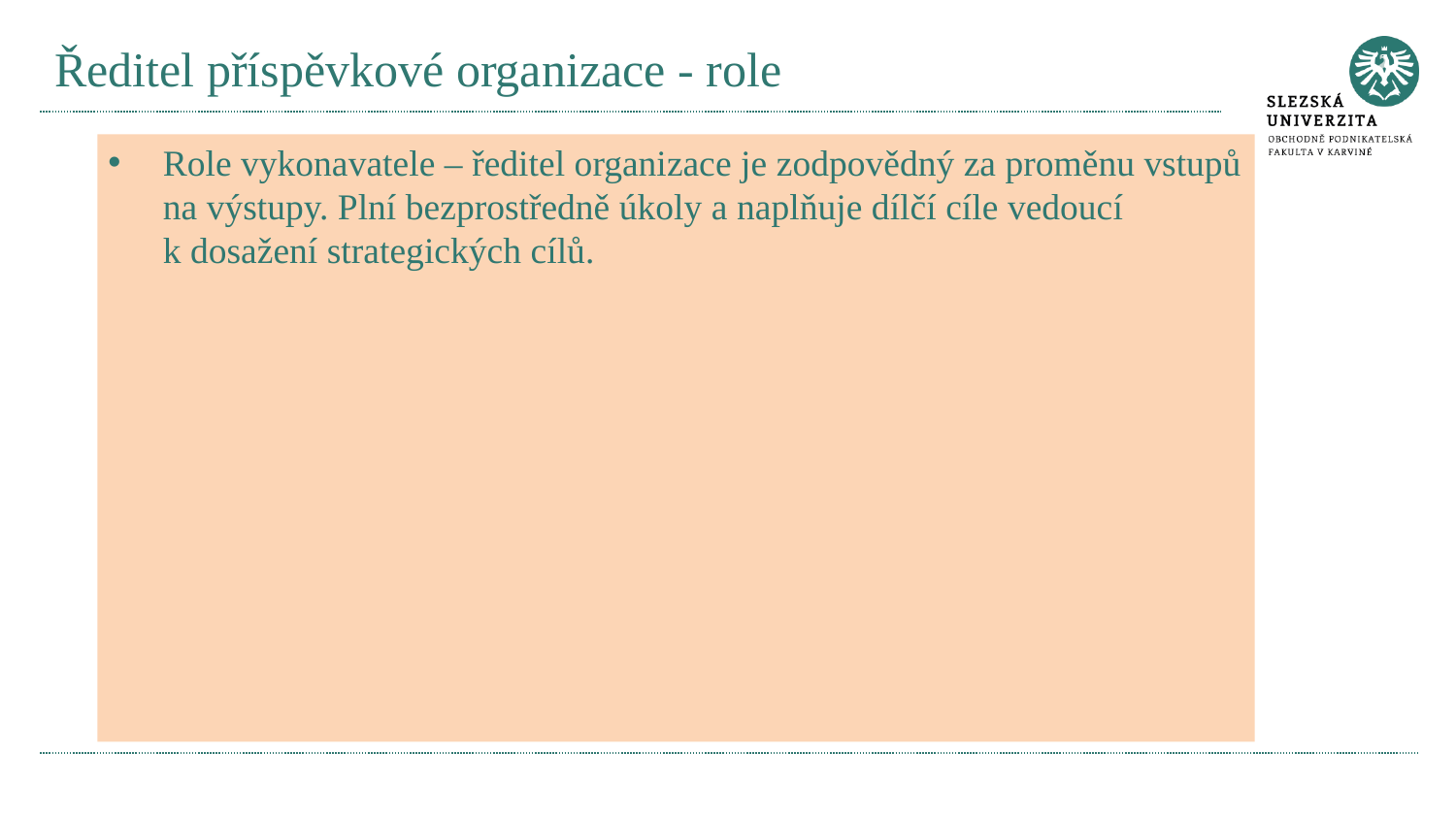

# Ředitel příspěvkové organizace - role
Role vykonavatele – ředitel organizace je zodpovědný za proměnu vstupů na výstupy. Plní bezprostředně úkoly a naplňuje dílčí cíle vedoucí k dosažení strategických cílů.